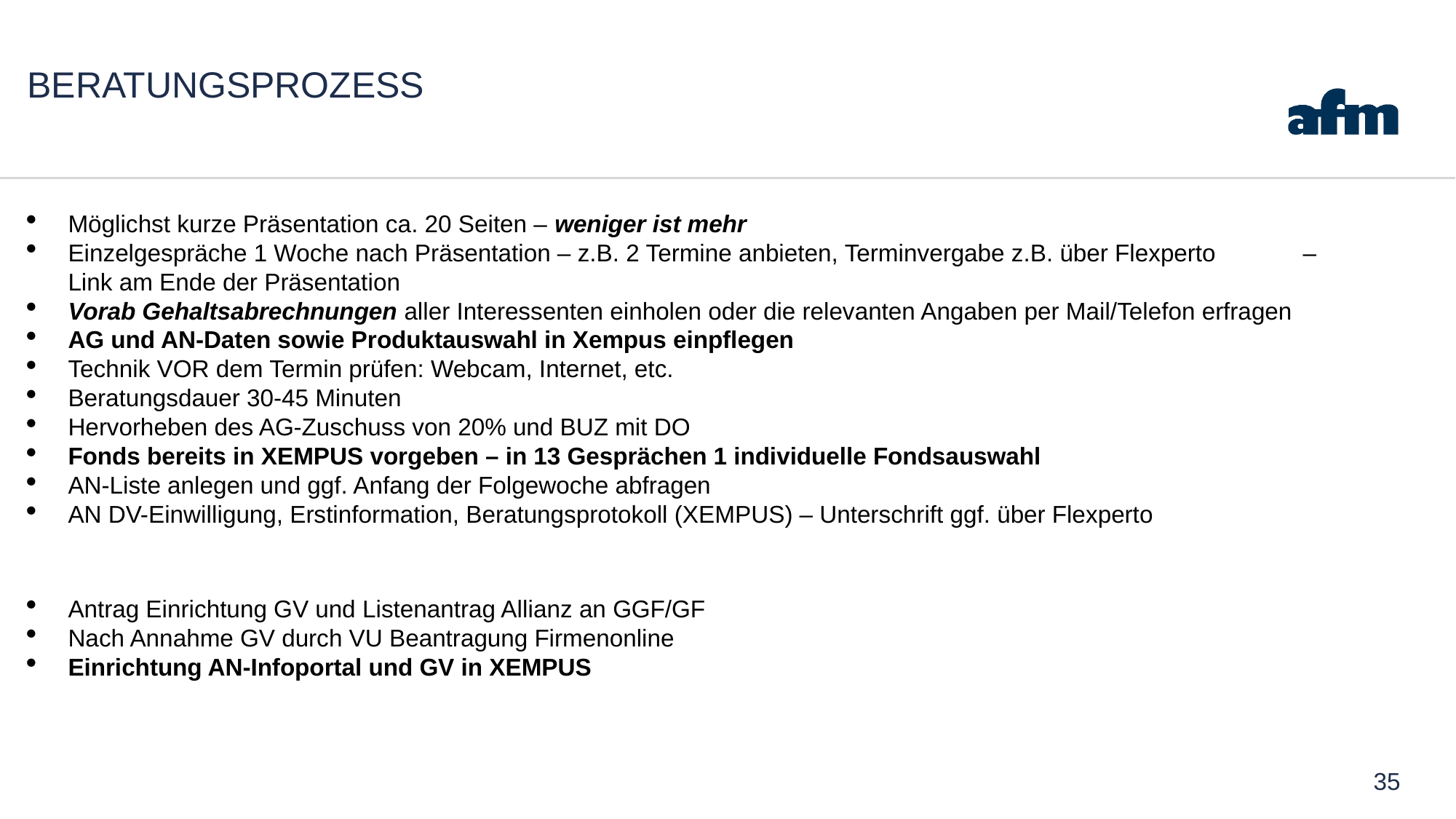

# Beratungsprozess
Möglichst kurze Präsentation ca. 20 Seiten – weniger ist mehr
Einzelgespräche 1 Woche nach Präsentation – z.B. 2 Termine anbieten, Terminvergabe z.B. über Flexperto             – Link am Ende der Präsentation
Vorab Gehaltsabrechnungen aller Interessenten einholen oder die relevanten Angaben per Mail/Telefon erfragen
AG und AN-Daten sowie Produktauswahl in Xempus einpflegen
Technik VOR dem Termin prüfen: Webcam, Internet, etc.
Beratungsdauer 30-45 Minuten
Hervorheben des AG-Zuschuss von 20% und BUZ mit DO
Fonds bereits in XEMPUS vorgeben – in 13 Gesprächen 1 individuelle Fondsauswahl
AN-Liste anlegen und ggf. Anfang der Folgewoche abfragen
AN DV-Einwilligung, Erstinformation, Beratungsprotokoll (XEMPUS) – Unterschrift ggf. über Flexperto

Antrag Einrichtung GV und Listenantrag Allianz an GGF/GF
Nach Annahme GV durch VU Beantragung Firmenonline
Einrichtung AN-Infoportal und GV in XEMPUS
35